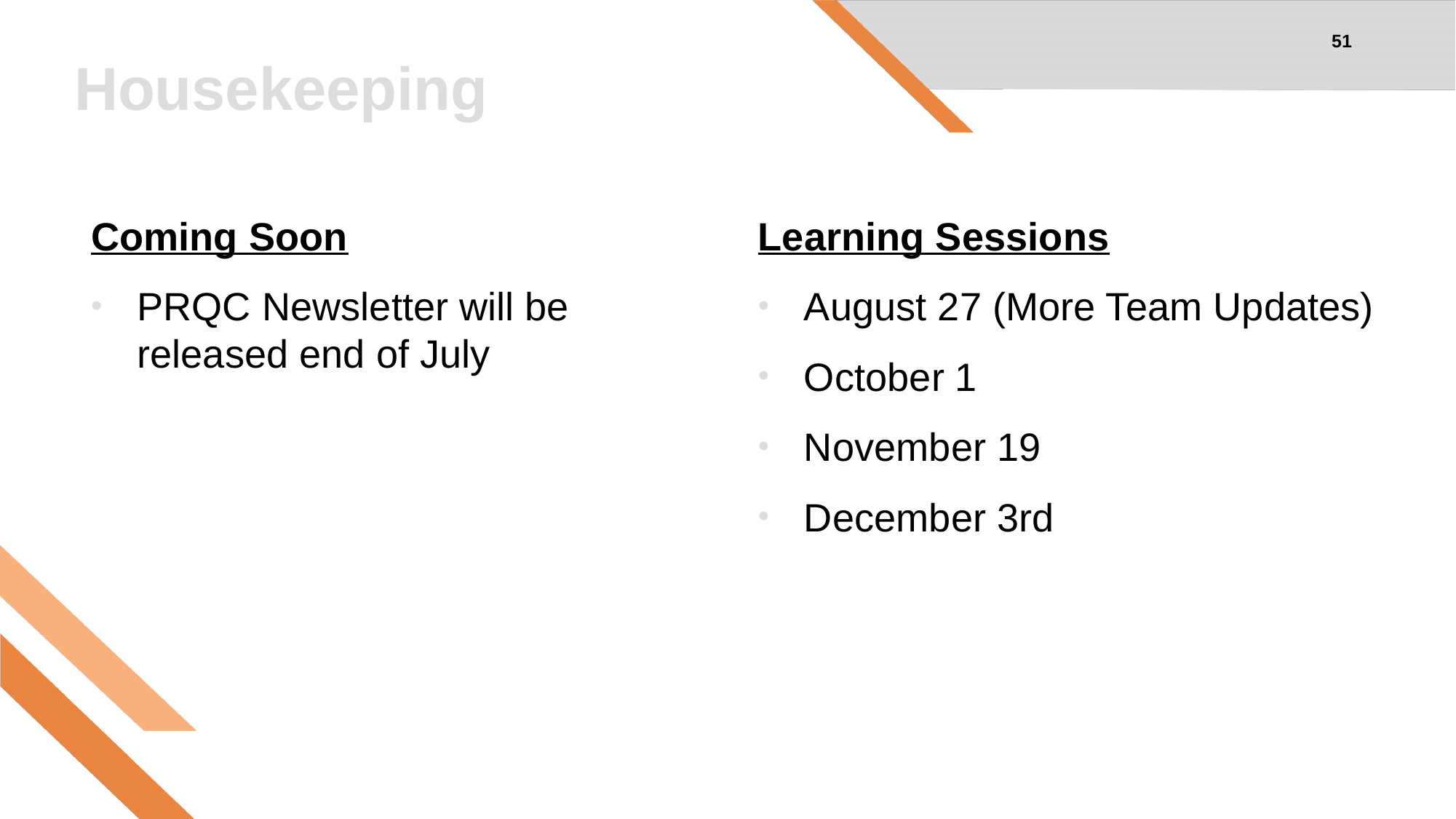

51
# Housekeeping
Coming Soon
PRQC Newsletter will be released end of July
Learning Sessions
August 27 (More Team Updates)
October 1
November 19
December 3rd